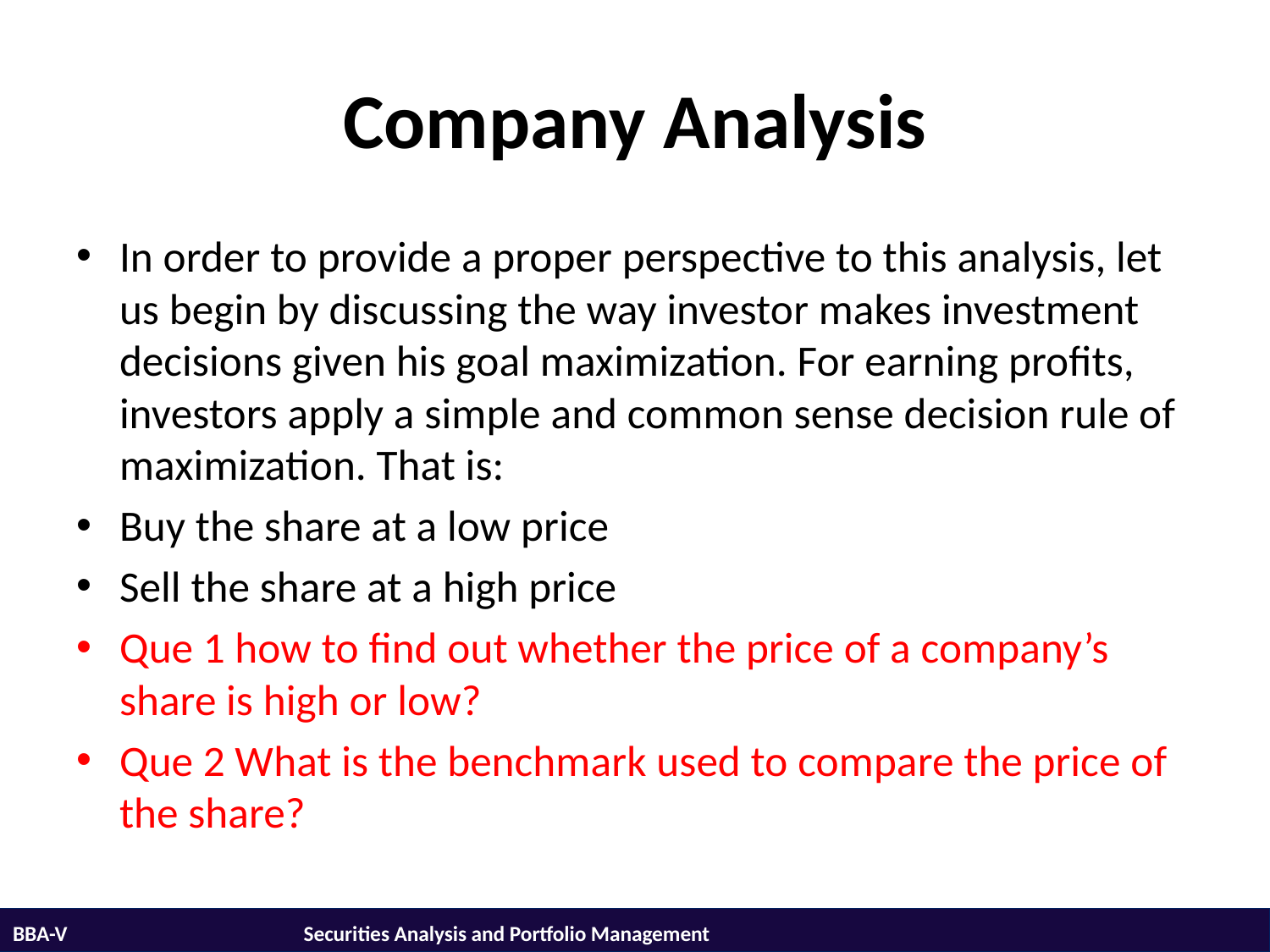

# Company Analysis
In order to provide a proper perspective to this analysis, let us begin by discussing the way investor makes investment decisions given his goal maximization. For earning profits, investors apply a simple and common sense decision rule of maximization. That is:
Buy the share at a low price
Sell the share at a high price
Que 1 how to find out whether the price of a company’s share is high or low?
Que 2 What is the benchmark used to compare the price of the share?

BBA-V			                                                                                                      Securities Analysis and Portfolio Management